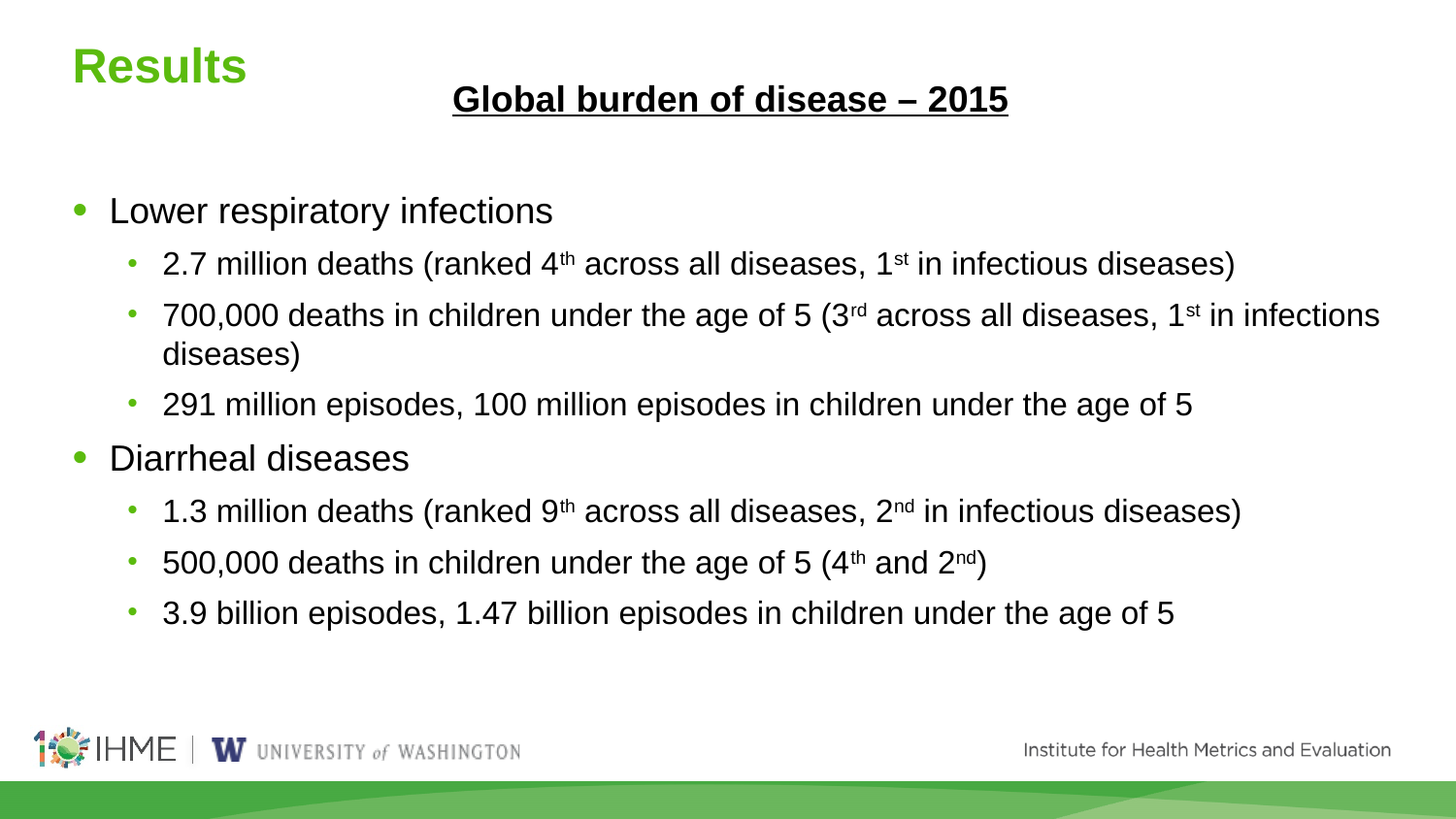

# Results
Global burden of disease – 2015

Lower respiratory infections
2.7 million deaths (ranked 4th across all diseases, 1st in infectious diseases)
700,000 deaths in children under the age of 5 (3rd across all diseases, 1st in infections diseases)
291 million episodes, 100 million episodes in children under the age of 5
Diarrheal diseases
1.3 million deaths (ranked 9th across all diseases, 2nd in infectious diseases)
500,000 deaths in children under the age of 5 (4th and 2nd)
3.9 billion episodes, 1.47 billion episodes in children under the age of 5